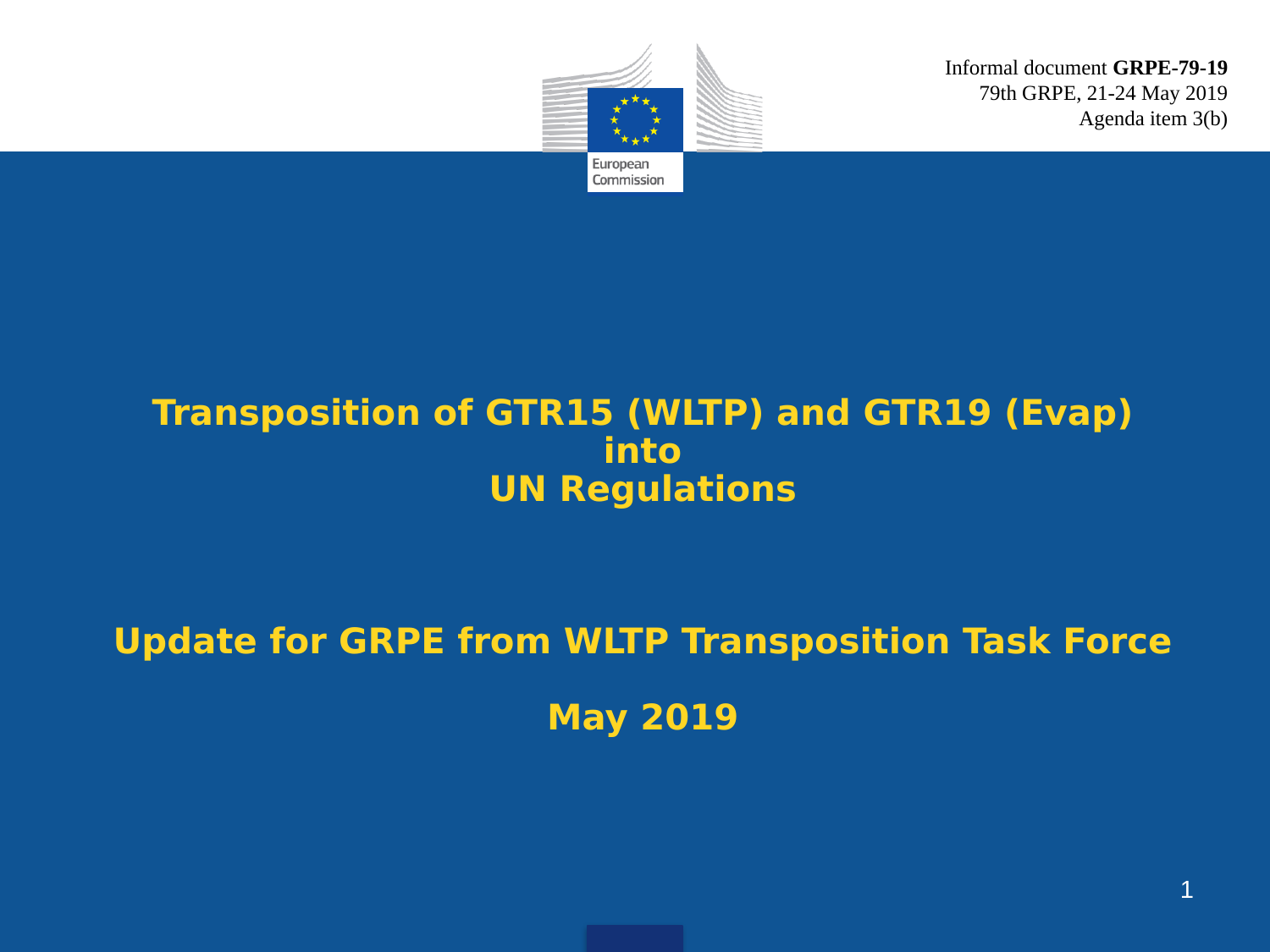

Informal document GRPE-79-19
79th GRPE, 21-24 May 2019
Agenda item 3(b)
# Transposition of GTR15 (WLTP) and GTR19 (Evap) into UN Regulations Update for GRPE from WLTP Transposition Task Force May 2019
1